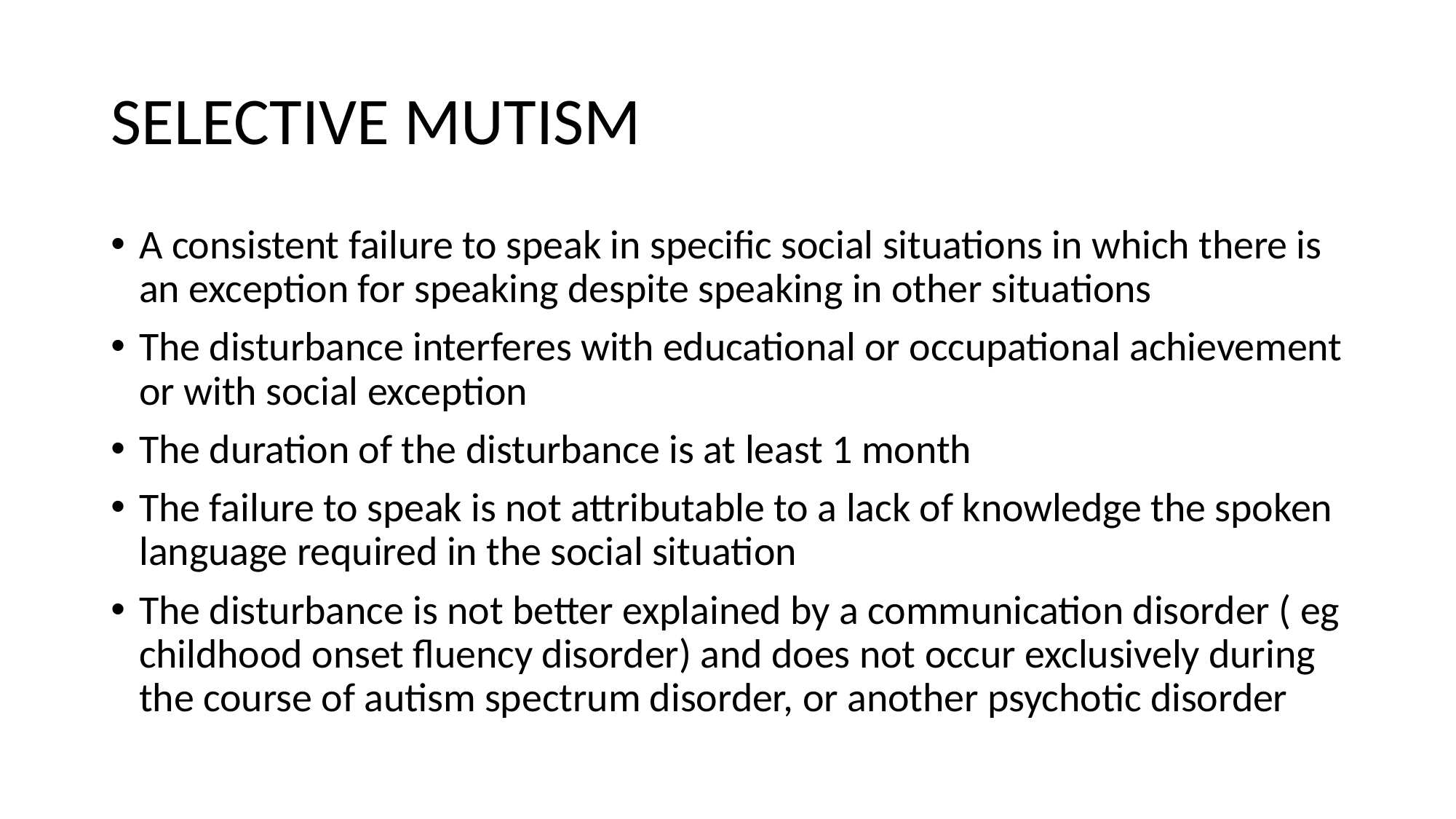

# SELECTIVE MUTISM
A consistent failure to speak in specific social situations in which there is an exception for speaking despite speaking in other situations
The disturbance interferes with educational or occupational achievement or with social exception
The duration of the disturbance is at least 1 month
The failure to speak is not attributable to a lack of knowledge the spoken language required in the social situation
The disturbance is not better explained by a communication disorder ( eg childhood onset fluency disorder) and does not occur exclusively during the course of autism spectrum disorder, or another psychotic disorder